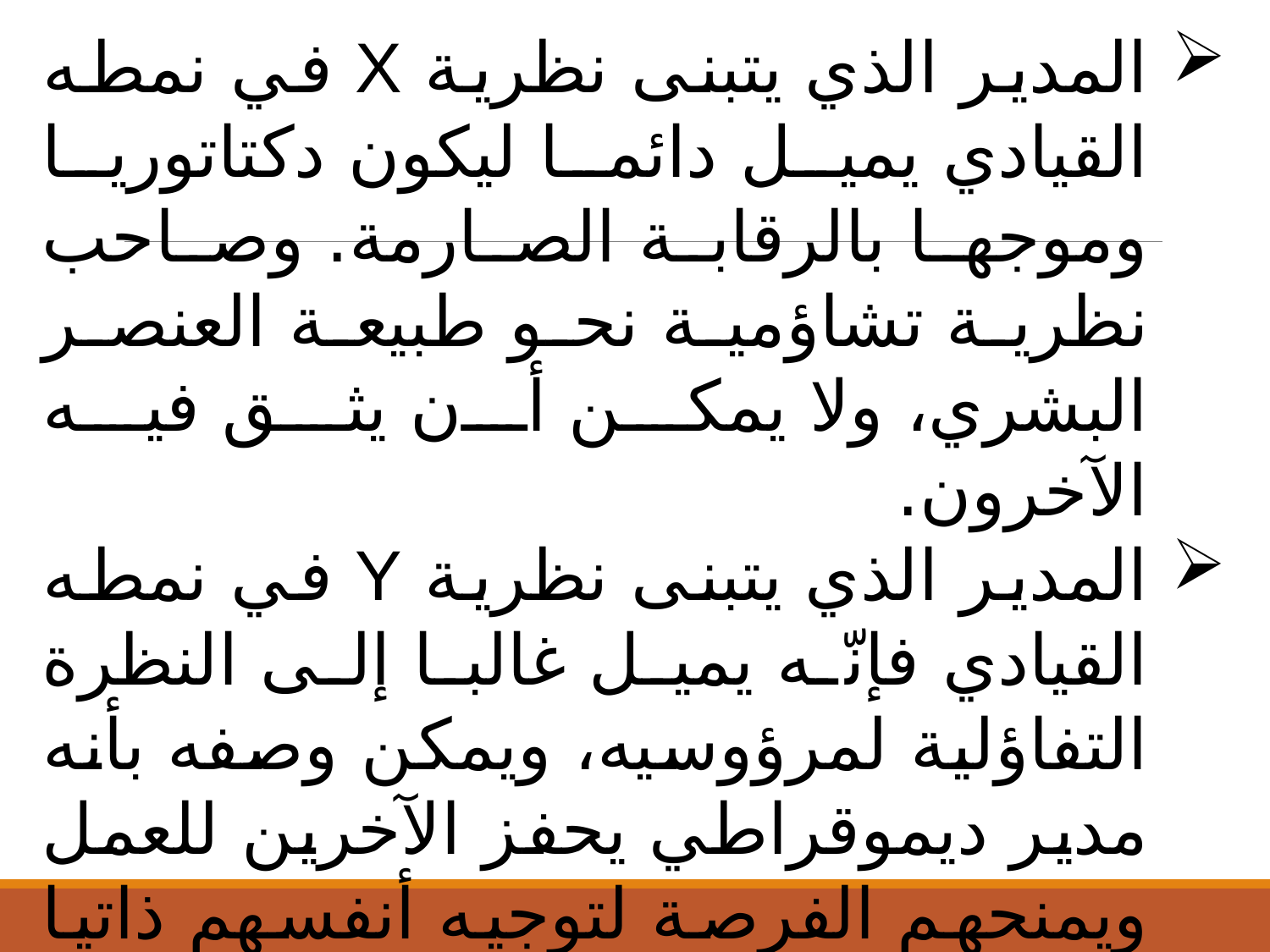

المدير الذي يتبنى نظرية X في نمطه القيادي يميل دائما ليكون دكتاتوريا وموجها بالرقابة الصارمة. وصاحب نظرية تشاؤمية نحو طبيعة العنصر البشري، ولا يمكن أن يثق فيه الآخرون.
المدير الذي يتبنى نظرية Y في نمطه القيادي فإنّه يميل غالبا إلى النظرة التفاؤلية لمرؤوسيه، ويمكن وصفه بأنه مدير ديموقراطي يحفز الآخرين للعمل ويمنحهم الفرصة لتوجيه أنفسهم ذاتيا ورقابة أنفسهم، ويوفر لهم مناخ الابتكار والإبداع، ويثق في قدراتهم على تحمل المسؤولية وتحقيق أهداف المنظمة.